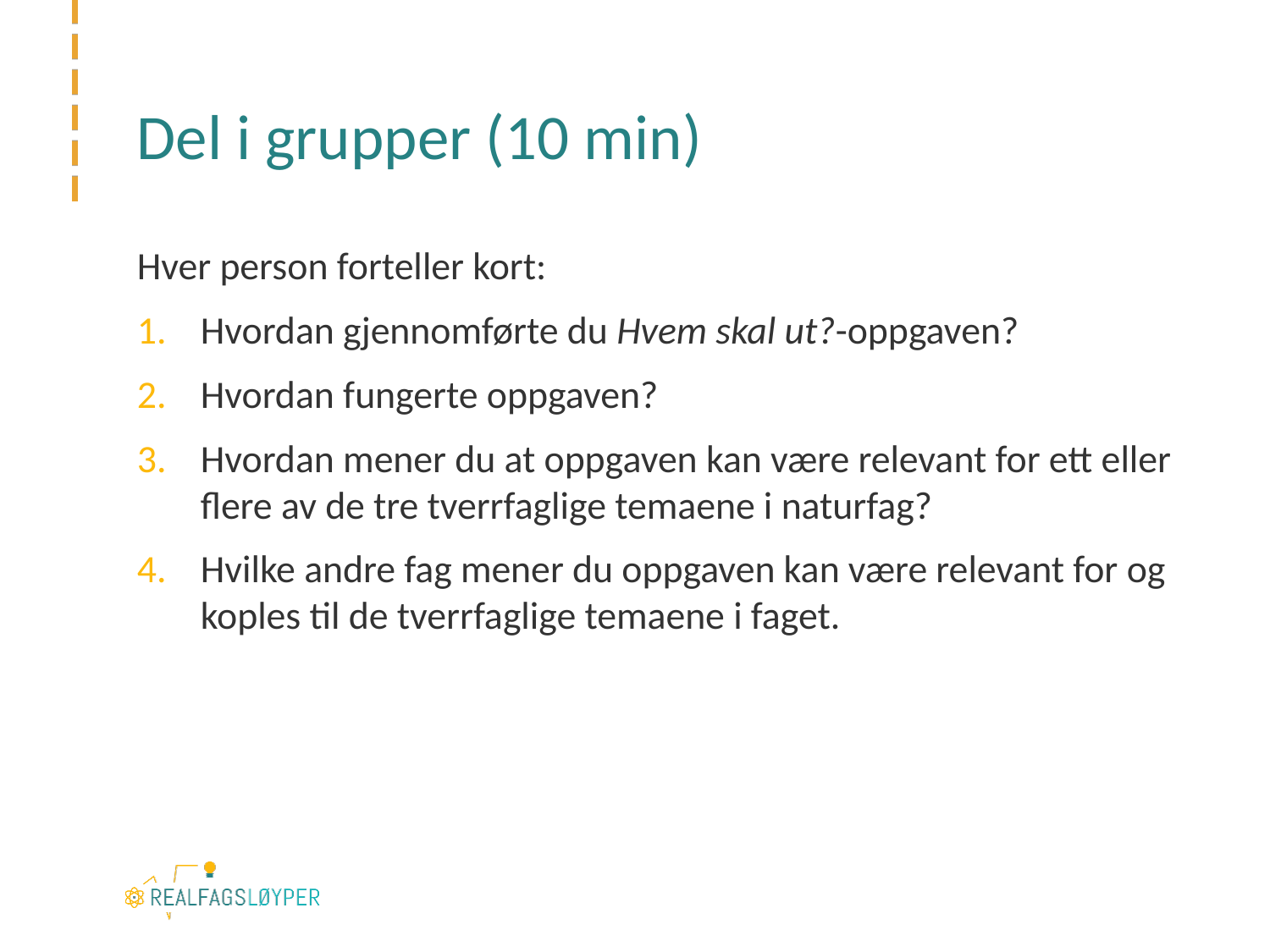

# Del i grupper (10 min)
Hver person forteller kort:
Hvordan gjennomførte du Hvem skal ut?-oppgaven?
Hvordan fungerte oppgaven?
Hvordan mener du at oppgaven kan være relevant for ett eller flere av de tre tverrfaglige temaene i naturfag?
Hvilke andre fag mener du oppgaven kan være relevant for og koples til de tverrfaglige temaene i faget.